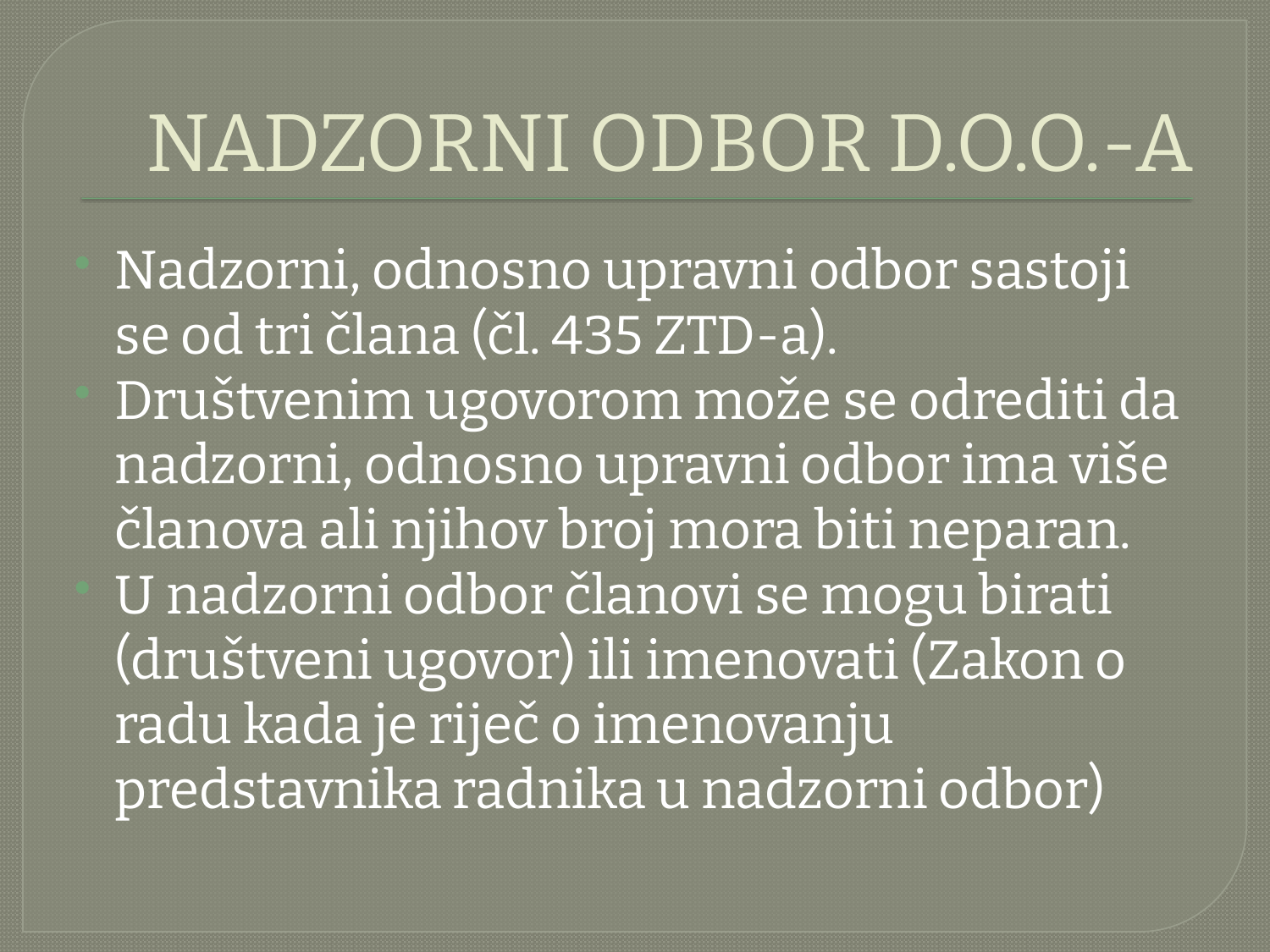

# NADZORNI ODBOR D.O.O.-A
Nadzorni, odnosno upravni odbor sastoji se od tri člana (čl. 435 ZTD-a).
Društvenim ugovorom može se odrediti da nadzorni, odnosno upravni odbor ima više članova ali njihov broj mora biti neparan.
U nadzorni odbor članovi se mogu birati (društveni ugovor) ili imenovati (Zakon o radu kada je riječ o imenovanju predstavnika radnika u nadzorni odbor)